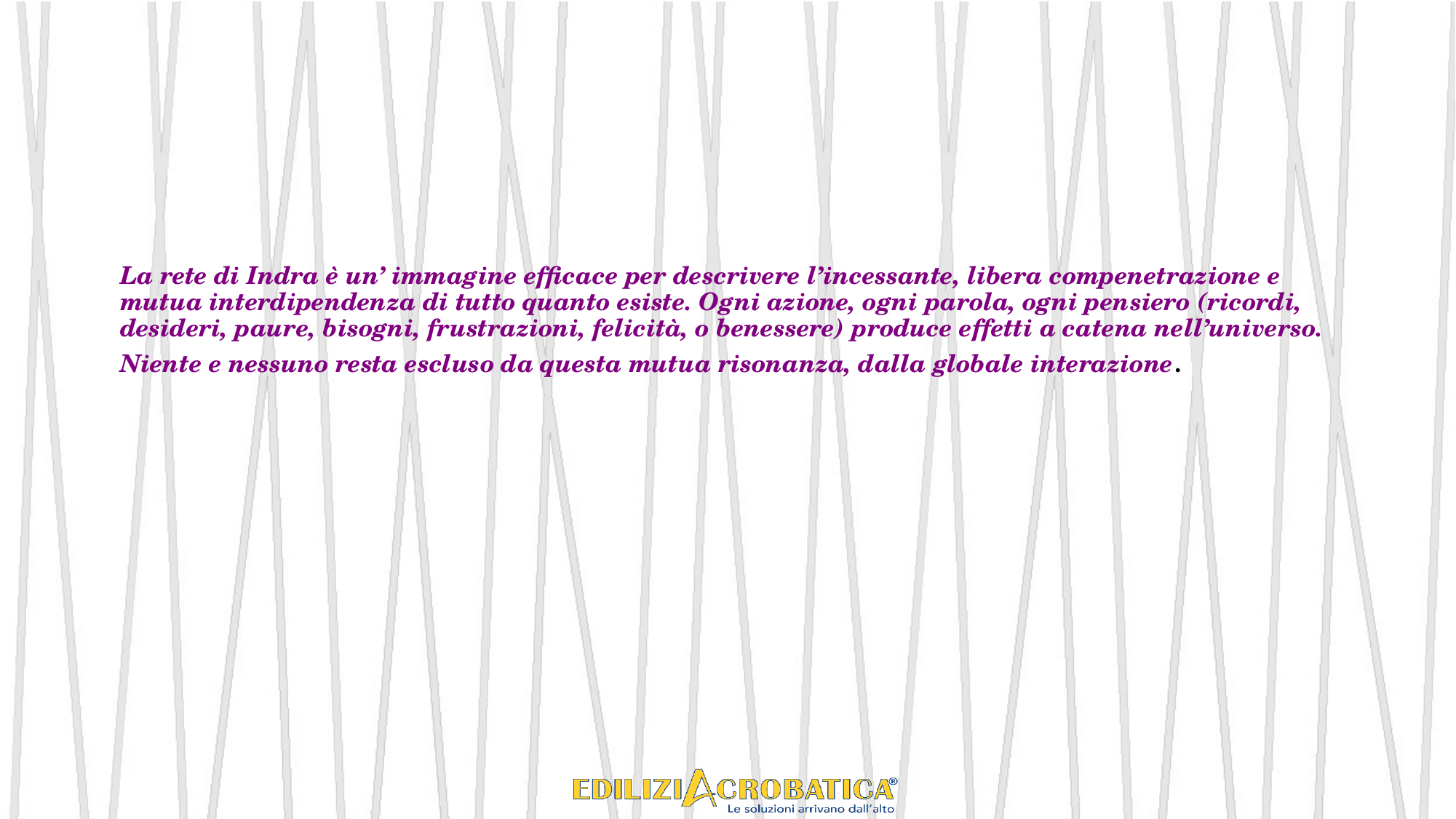

# La rete di Indra è un’ immagine efficace per descrivere l’incessante, libera compenetrazione e mutua interdipendenza di tutto quanto esiste. Ogni azione, ogni parola, ogni pensiero (ricordi, desideri, paure, bisogni, frustrazioni, felicità, o benessere) produce effetti a catena nell’universo. Niente e nessuno resta escluso da questa mutua risonanza, dalla globale interazione.